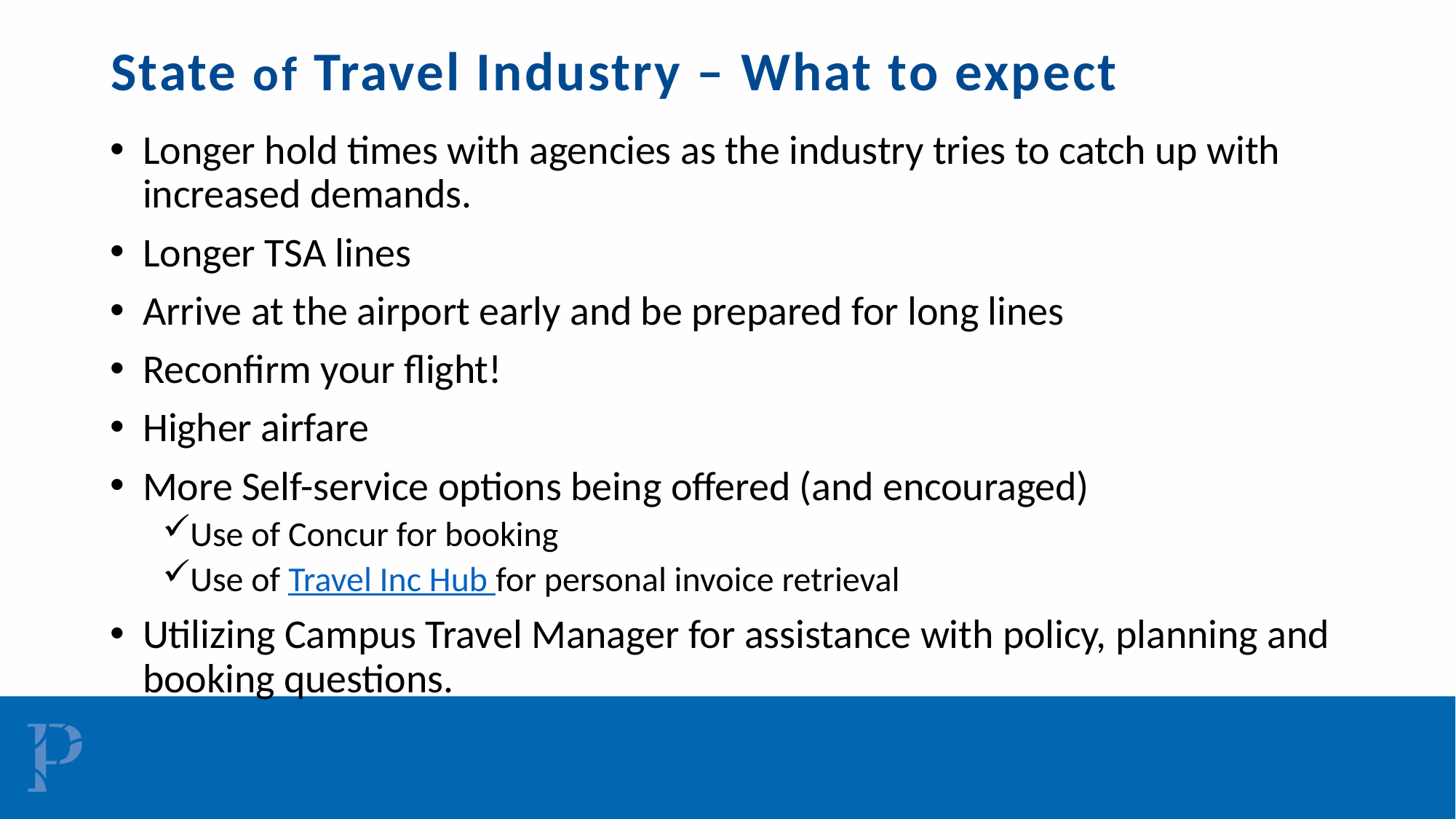

# State of Travel Industry – What to expect
Longer hold times with agencies as the industry tries to catch up with increased demands.
Longer TSA lines
Arrive at the airport early and be prepared for long lines
Reconfirm your flight!
Higher airfare
More Self-service options being offered (and encouraged)
Use of Concur for booking
Use of Travel Inc Hub for personal invoice retrieval
Utilizing Campus Travel Manager for assistance with policy, planning and booking questions.